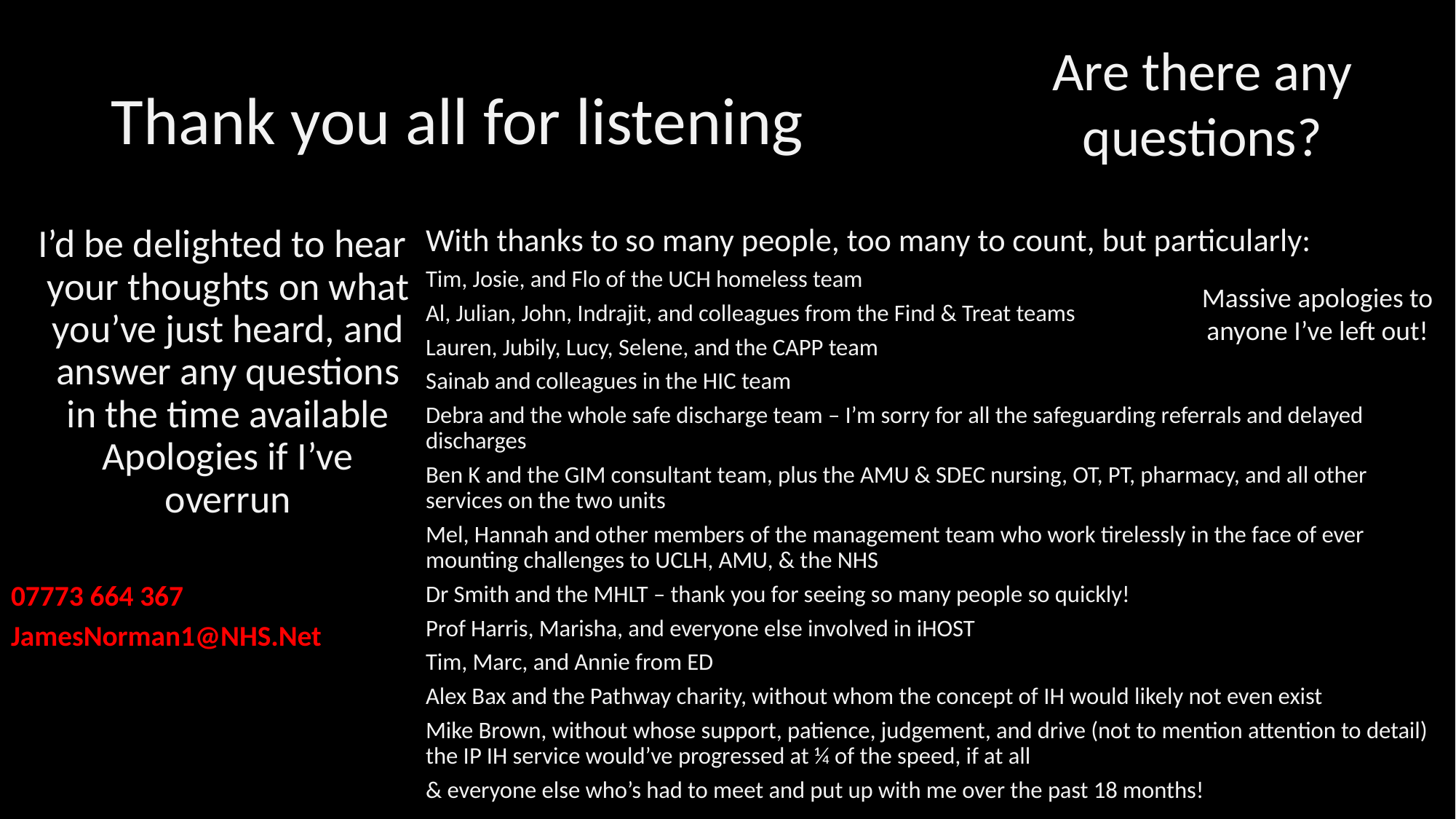

Are there any questions?
# Thank you all for listening
With thanks to so many people, too many to count, but particularly:
Tim, Josie, and Flo of the UCH homeless team
Al, Julian, John, Indrajit, and colleagues from the Find & Treat teams
Lauren, Jubily, Lucy, Selene, and the CAPP team
Sainab and colleagues in the HIC team
Debra and the whole safe discharge team – I’m sorry for all the safeguarding referrals and delayed discharges
Ben K and the GIM consultant team, plus the AMU & SDEC nursing, OT, PT, pharmacy, and all other services on the two units
Mel, Hannah and other members of the management team who work tirelessly in the face of ever mounting challenges to UCLH, AMU, & the NHS
Dr Smith and the MHLT – thank you for seeing so many people so quickly!
Prof Harris, Marisha, and everyone else involved in iHOST
Tim, Marc, and Annie from ED
Alex Bax and the Pathway charity, without whom the concept of IH would likely not even exist
Mike Brown, without whose support, patience, judgement, and drive (not to mention attention to detail) the IP IH service would’ve progressed at ¼ of the speed, if at all
& everyone else who’s had to meet and put up with me over the past 18 months!
  I’d be delighted to hear your thoughts on what you’ve just heard, and answer any questions in the time available Apologies if I’ve overrun

07773 664 367
JamesNorman1@NHS.Net

Massive apologies to anyone I’ve left out!